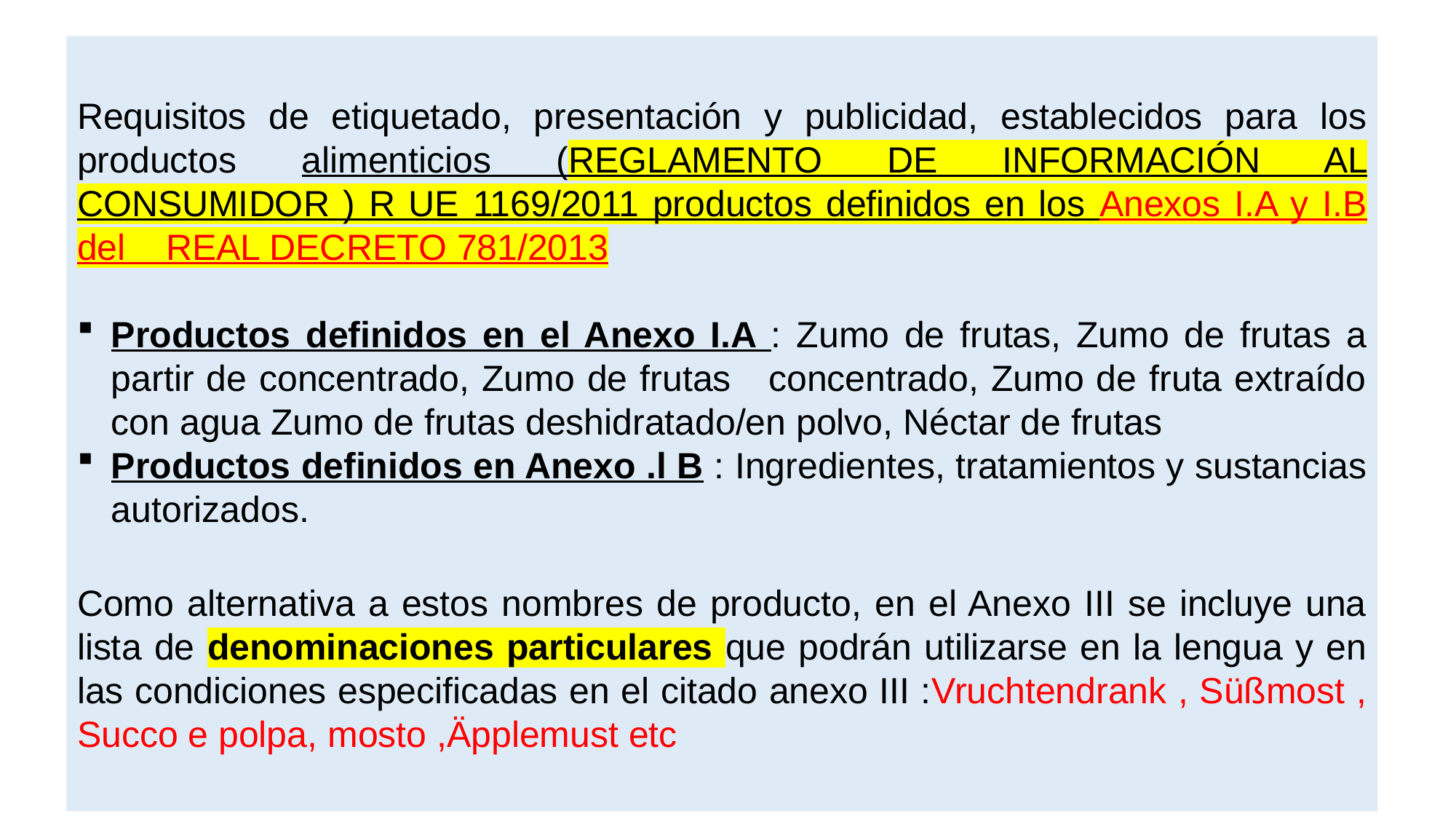

Requisitos de etiquetado, presentación y publicidad, establecidos para los productos alimenticios (REGLAMENTO DE INFORMACIÓN AL CONSUMIDOR ) R UE 1169/2011 productos definidos en los Anexos I.A y I.B del    REAL DECRETO 781/2013

Productos definidos en el Anexo I.A : Zumo de frutas, Zumo de frutas a partir de concentrado, Zumo de frutas   concentrado, Zumo de fruta extraído con agua Zumo de frutas deshidratado/en polvo, Néctar de frutas
Productos definidos en Anexo .l B : Ingredientes, tratamientos y sustancias autorizados.

Como alternativa a estos nombres de producto, en el Anexo III se incluye una lista de denominaciones particulares que podrán utilizarse en la lengua y en las condiciones especificadas en el citado anexo III :Vruchtendrank , Süßmost , Succo e polpa, mosto ,Äpplemust etc